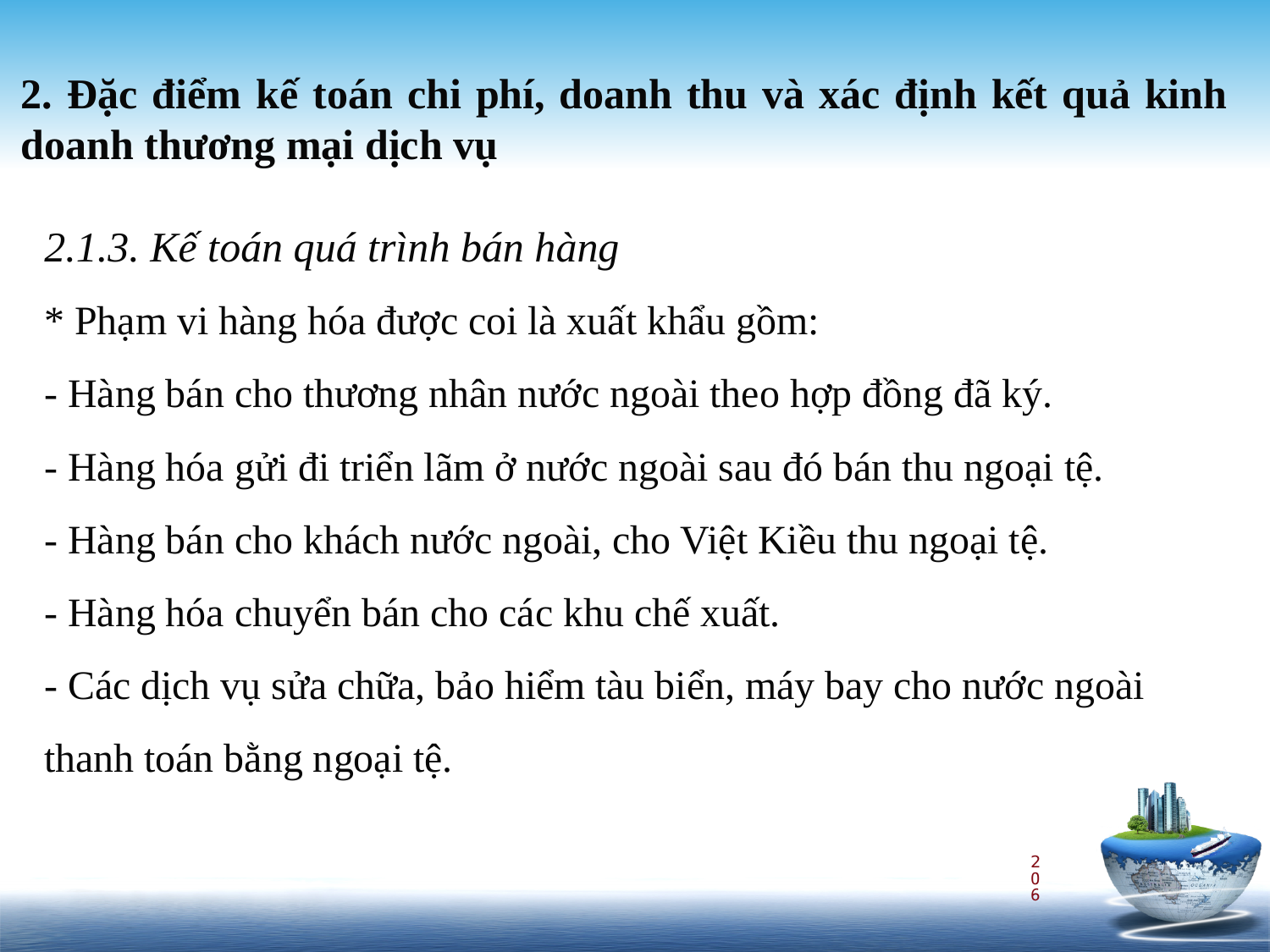

2. Đặc điểm kế toán chi phí, doanh thu và xác định kết quả kinh doanh thương mại dịch vụ
2.1.3. Kế toán quá trình bán hàng
* Phạm vi hàng hóa được coi là xuất khẩu gồm:
- Hàng bán cho thương nhân nước ngoài theo hợp đồng đã ký.
- Hàng hóa gửi đi triển lãm ở nước ngoài sau đó bán thu ngoại tệ.
- Hàng bán cho khách nước ngoài, cho Việt Kiều thu ngoại tệ.
- Hàng hóa chuyển bán cho các khu chế xuất.
- Các dịch vụ sửa chữa, bảo hiểm tàu biển, máy bay cho nước ngoài thanh toán bằng ngoại tệ.
206